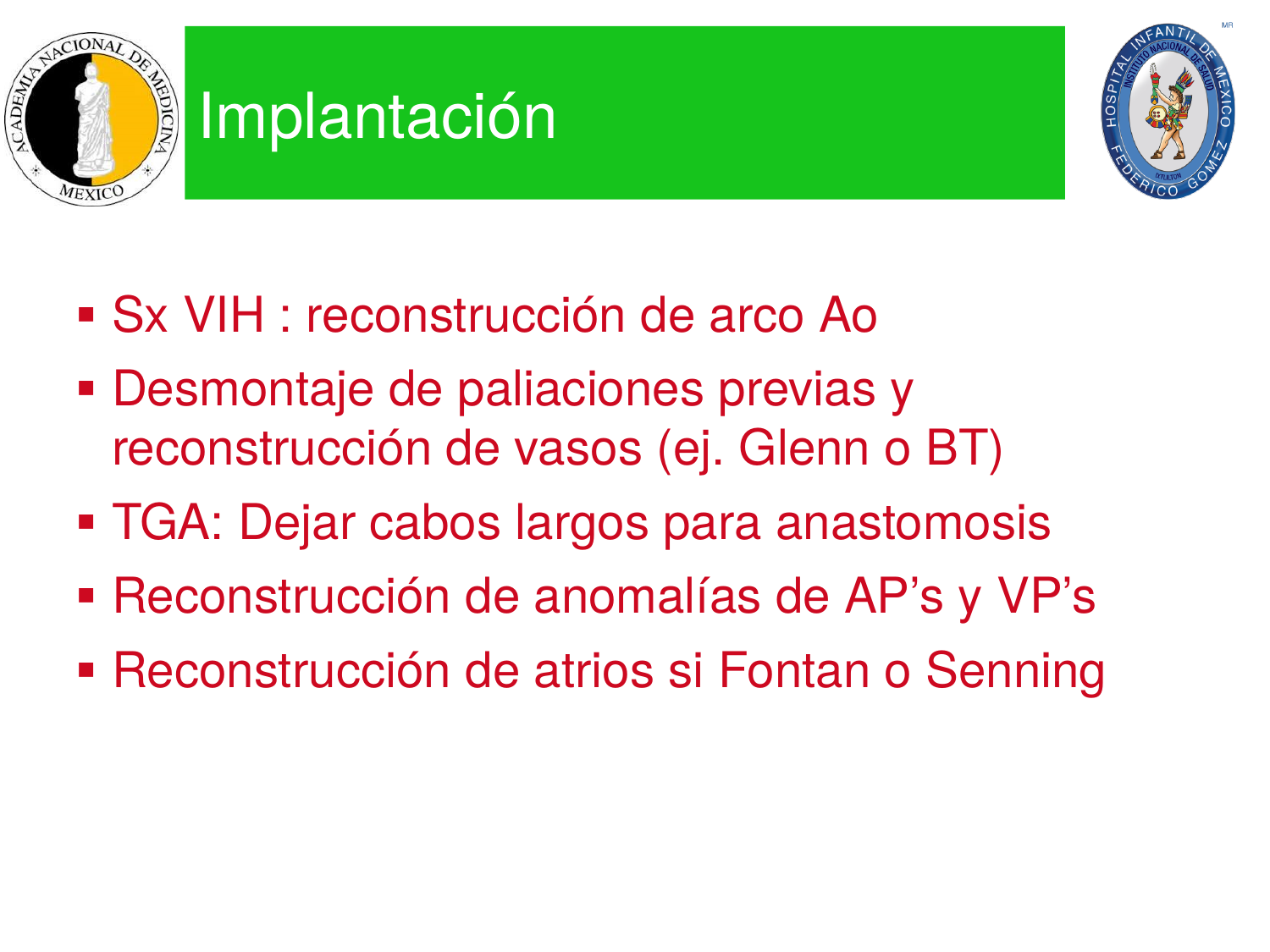

# Implantación
Sx VIH : reconstrucción de arco Ao
Desmontaje de paliaciones previas y reconstrucción de vasos (ej. Glenn o BT)
TGA: Dejar cabos largos para anastomosis
Reconstrucción de anomalías de AP’s y VP’s
Reconstrucción de atrios si Fontan o Senning